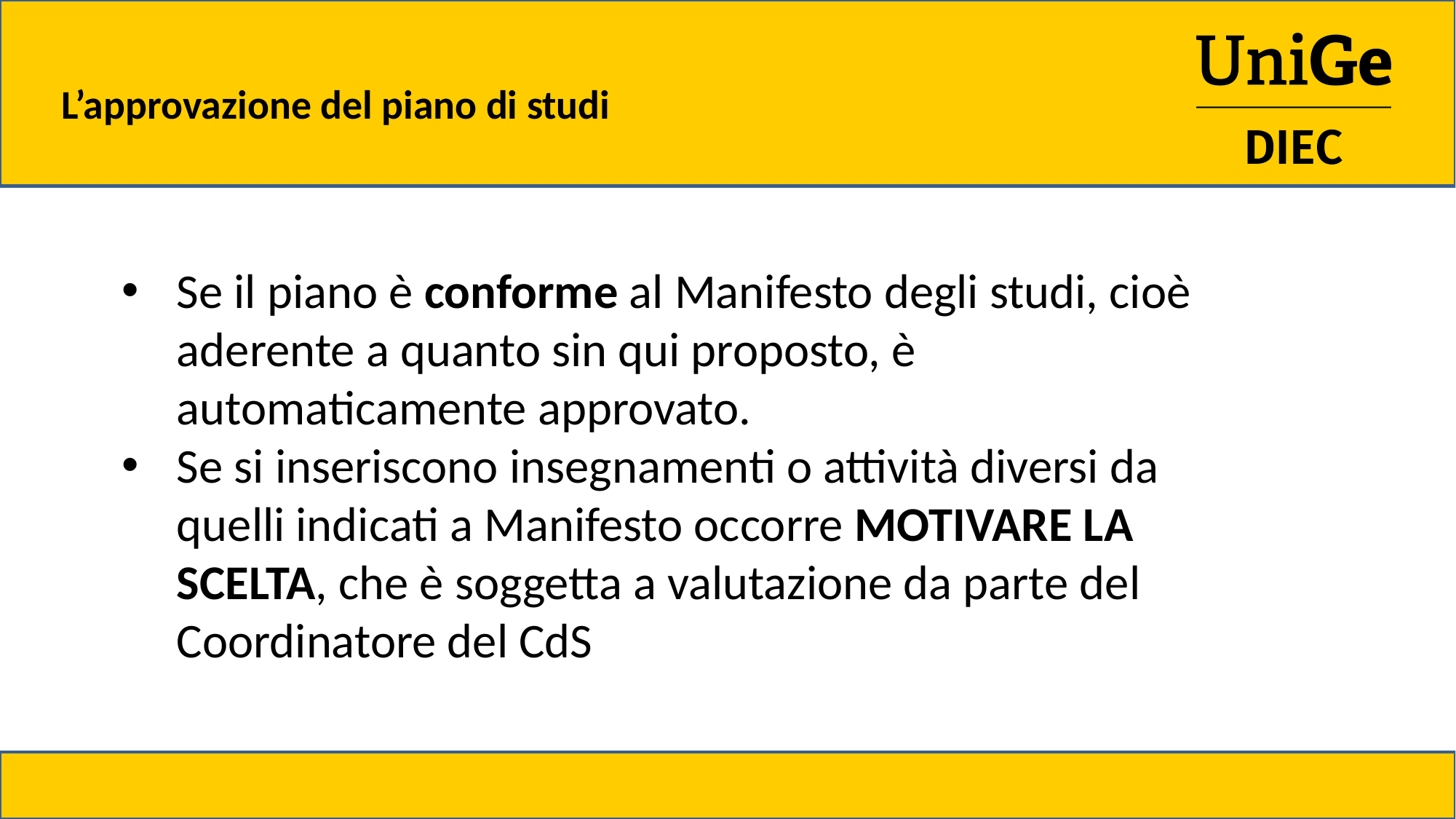

# L’approvazione del piano di studi

Se il piano è conforme al Manifesto degli studi, cioè aderente a quanto sin qui proposto, è automaticamente approvato.
Se si inseriscono insegnamenti o attività diversi da quelli indicati a Manifesto occorre MOTIVARE LA SCELTA, che è soggetta a valutazione da parte del Coordinatore del CdS